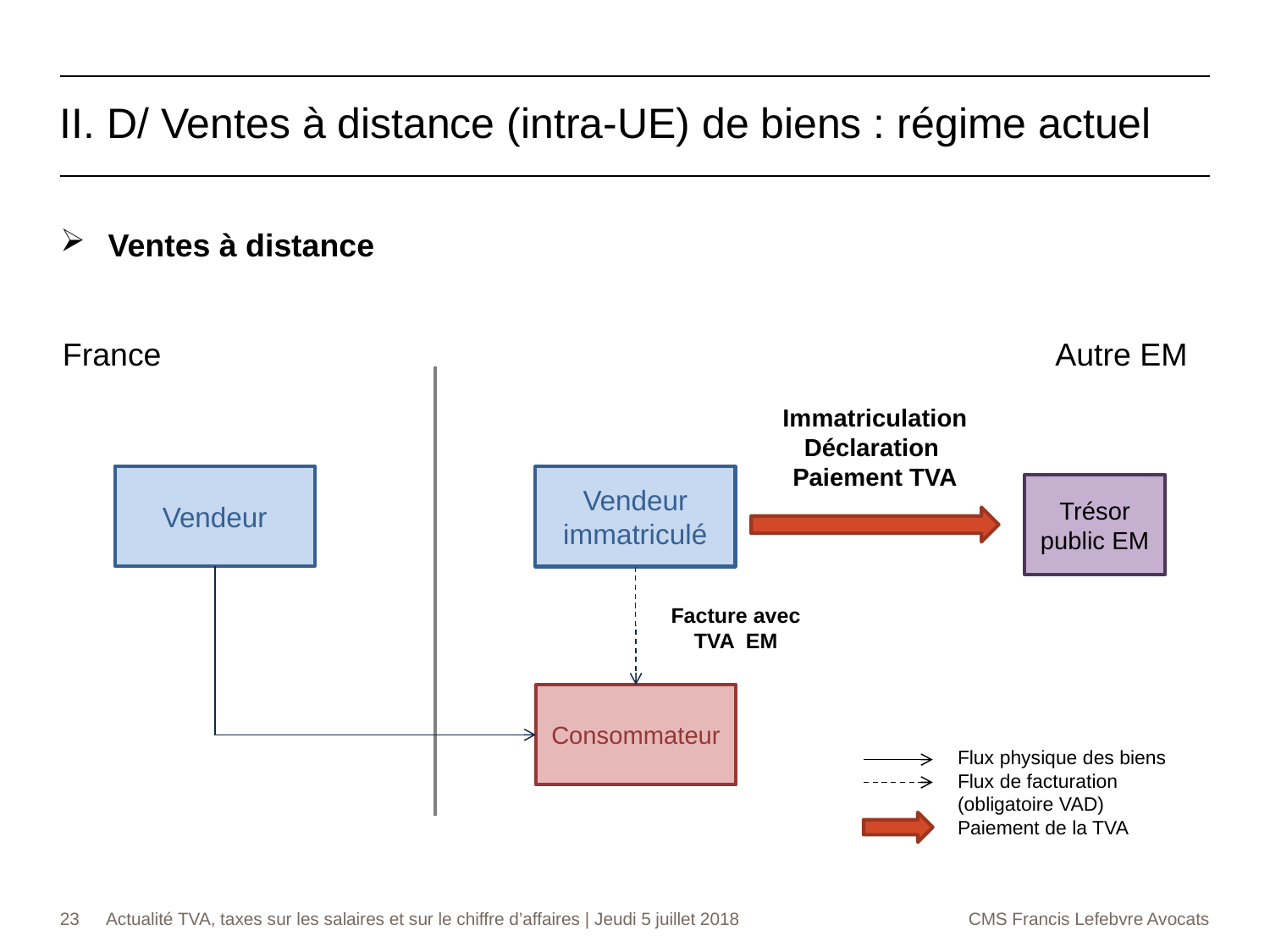

II. D/ Ventes à distance (intra-UE) de biens : régime actuel
Ventes à distance
France
Autre EM
Immatriculation
Déclaration
Paiement TVA
Vendeur
Vendeur immatriculé
Trésor public EM

Facture avec TVA  EM
Consommateur
Flux physique des biens
Flux de facturation (obligatoire VAD)
Paiement de la TVA

23